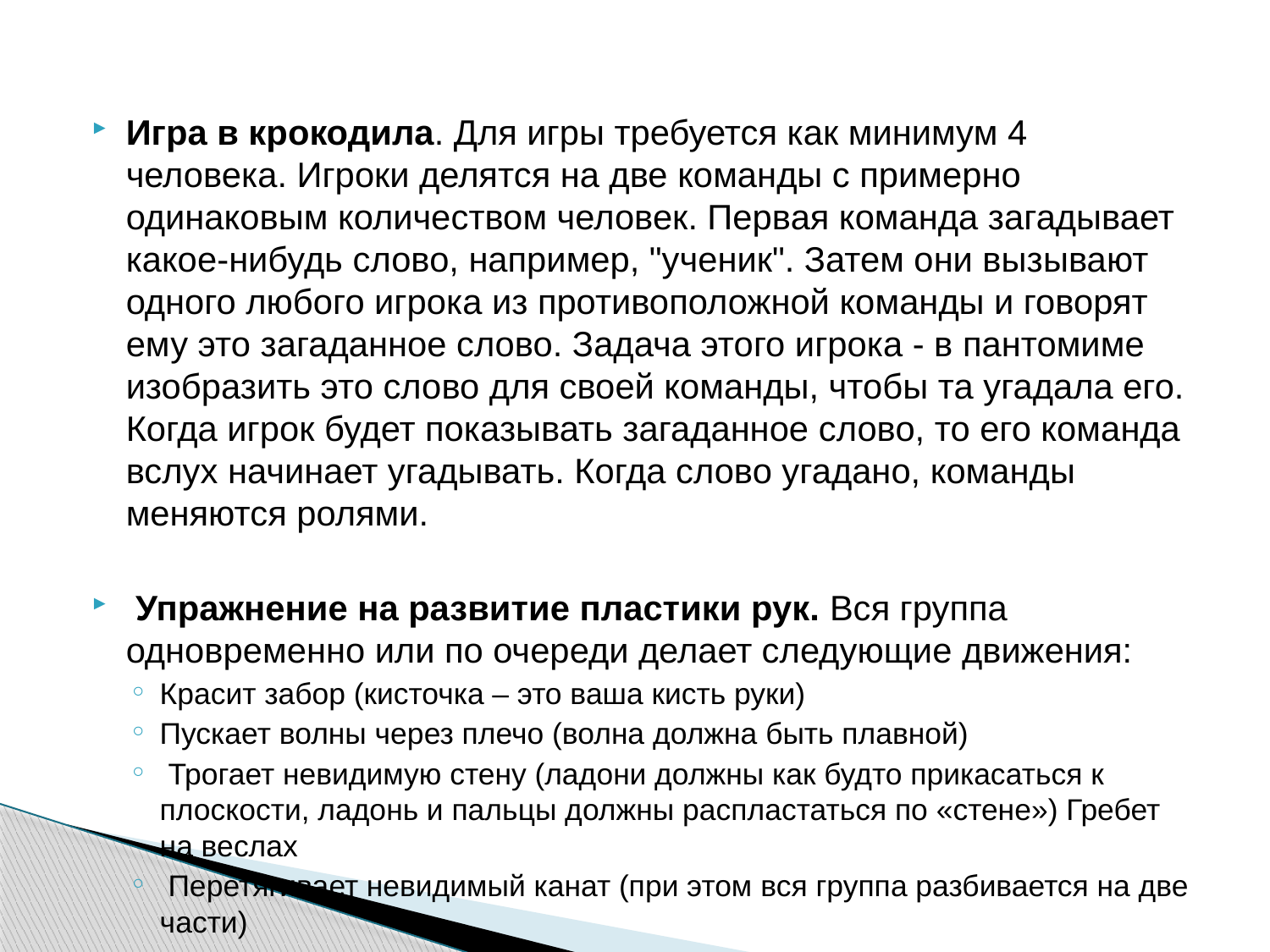

Игра в крокодила. Для игры требуется как минимум 4 человека. Игроки делятся на две команды с примерно одинаковым количеством человек. Первая команда загадывает какое-нибудь слово, например, "ученик". Затем они вызывают одного любого игрока из противоположной команды и говорят ему это загаданное слово. Задача этого игрока - в пантомиме изобразить это слово для своей команды, чтобы та угадала его. Когда игрок будет показывать загаданное слово, то его команда вслух начинает угадывать. Когда слово угадано, команды меняются ролями.

 Упражнение на развитие пластики рук. Вся группа одновременно или по очереди делает следующие движения:
Красит забор (кисточка – это ваша кисть руки)
Пускает волны через плечо (волна должна быть плавной)
 Трогает невидимую стену (ладони должны как будто прикасаться к плоскости, ладонь и пальцы должны распластаться по «стене») Гребет на веслах
 Перетягивает невидимый канат (при этом вся группа разбивается на две части)